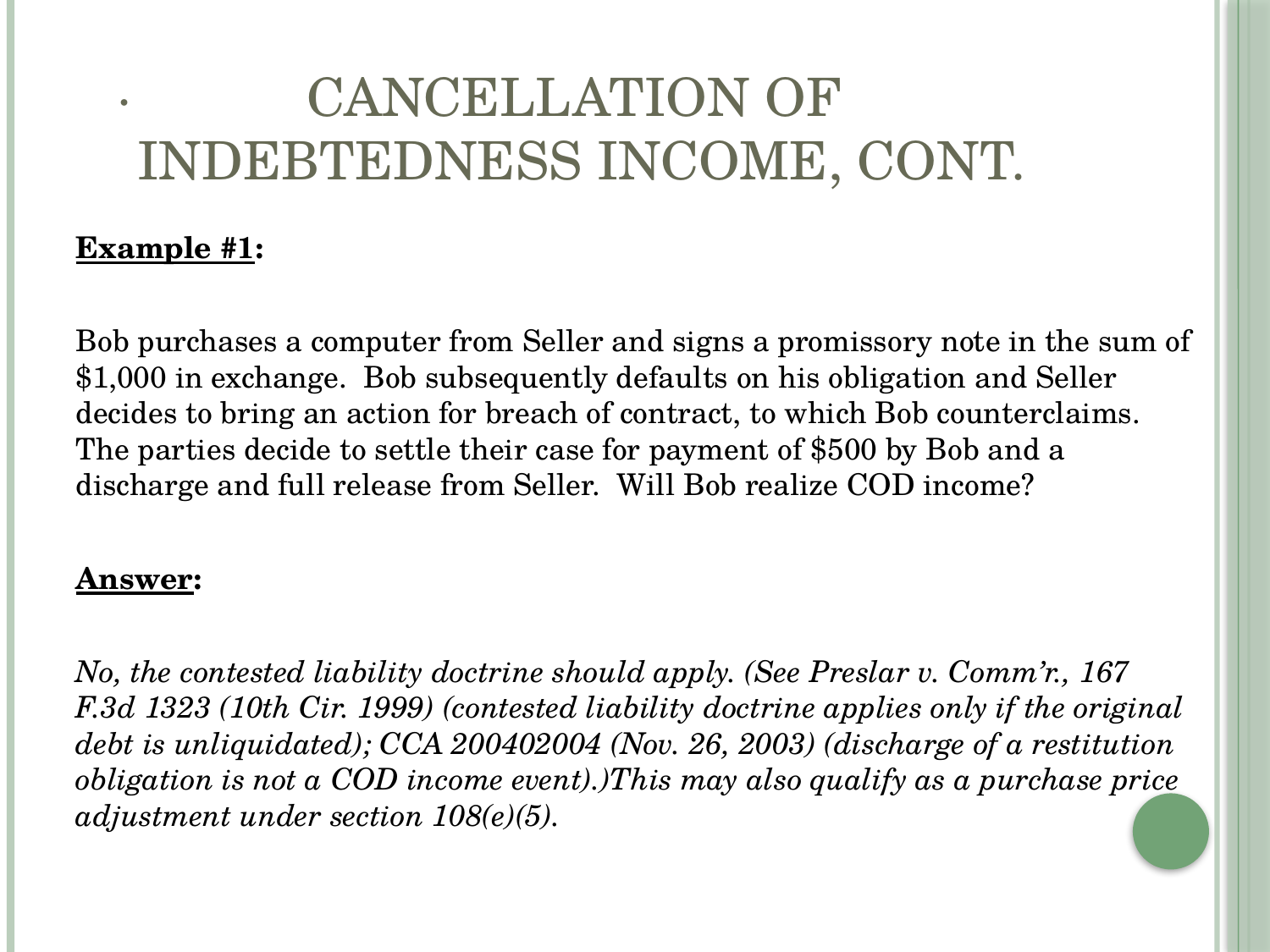

# CANCELLATION OF INDEBTEDNESS INCOME, CONT.
.
Example #1:

Bob purchases a computer from Seller and signs a promissory note in the sum of $1,000 in exchange.  Bob subsequently defaults on his obligation and Seller decides to bring an action for breach of contract, to which Bob counterclaims.  The parties decide to settle their case for payment of $500 by Bob and a discharge and full release from Seller.  Will Bob realize COD income?

Answer:

No, the contested liability doctrine should apply. (See Preslar v. Comm’r., 167 F.3d 1323 (10th Cir. 1999) (contested liability doctrine applies only if the original debt is unliquidated); CCA 200402004 (Nov. 26, 2003) (discharge of a restitution obligation is not a COD income event).)This may also qualify as a purchase price adjustment under section 108(e)(5).